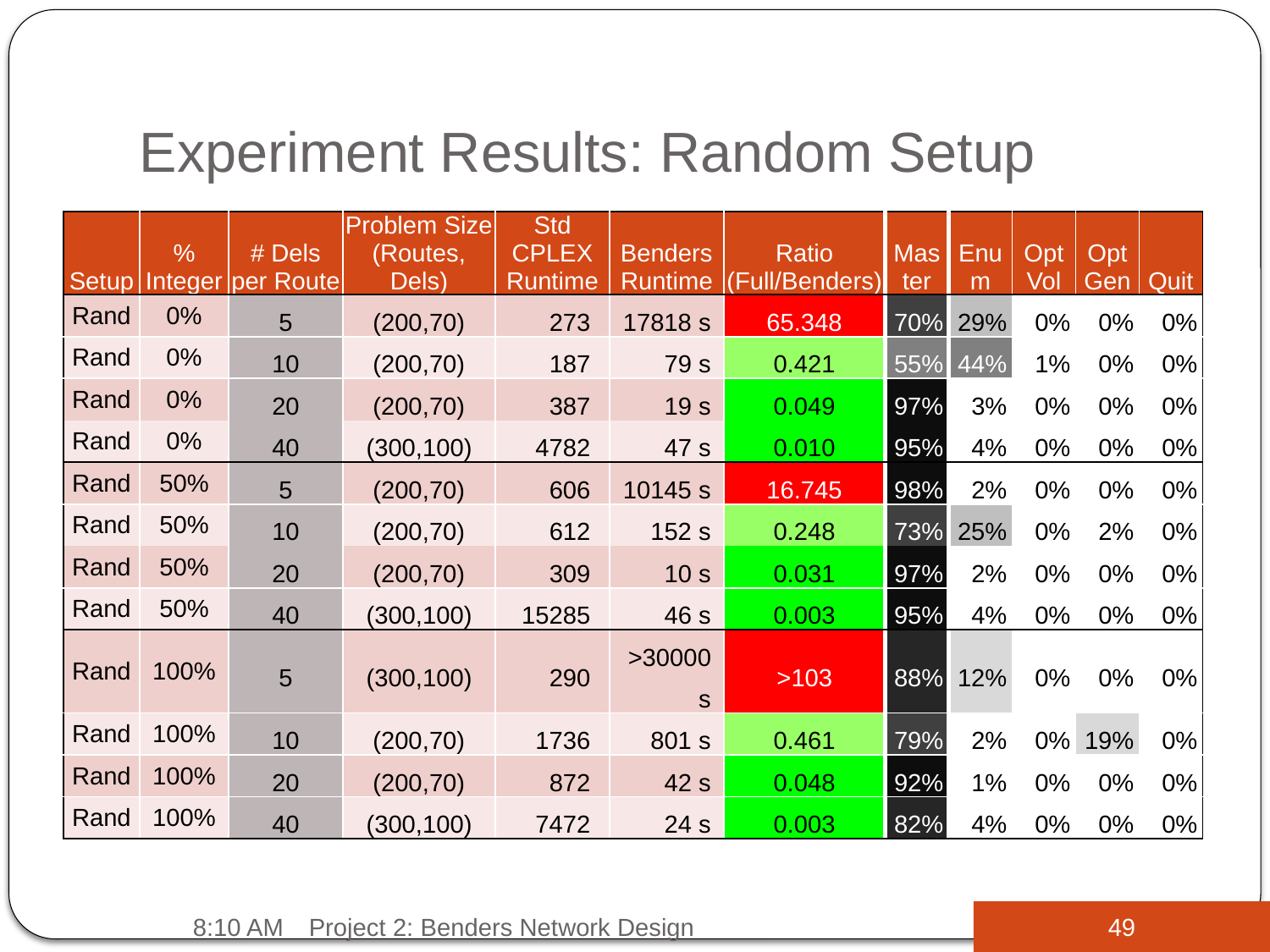

# Experiment Results: Random Setup
| Setup | % Integer | # Dels per Route | Problem Size (Routes, Dels) | Std CPLEX Runtime | Benders Runtime | Ratio (Full/Benders) | Mas ter | Enum | Opt Vol | Opt Gen | Quit |
| --- | --- | --- | --- | --- | --- | --- | --- | --- | --- | --- | --- |
| Rand | 0% | 5 | (200,70) | 273 | 17818 s | 65.348 | 70% | 29% | 0% | 0% | 0% |
| Rand | 0% | 10 | (200,70) | 187 | 79 s | 0.421 | 55% | 44% | 1% | 0% | 0% |
| Rand | 0% | 20 | (200,70) | 387 | 19 s | 0.049 | 97% | 3% | 0% | 0% | 0% |
| Rand | 0% | 40 | (300,100) | 4782 | 47 s | 0.010 | 95% | 4% | 0% | 0% | 0% |
| Rand | 50% | 5 | (200,70) | 606 | 10145 s | 16.745 | 98% | 2% | 0% | 0% | 0% |
| Rand | 50% | 10 | (200,70) | 612 | 152 s | 0.248 | 73% | 25% | 0% | 2% | 0% |
| Rand | 50% | 20 | (200,70) | 309 | 10 s | 0.031 | 97% | 2% | 0% | 0% | 0% |
| Rand | 50% | 40 | (300,100) | 15285 | 46 s | 0.003 | 95% | 4% | 0% | 0% | 0% |
| Rand | 100% | 5 | (300,100) | 290 | >30000 s | >103 | 88% | 12% | 0% | 0% | 0% |
| Rand | 100% | 10 | (200,70) | 1736 | 801 s | 0.461 | 79% | 2% | 0% | 19% | 0% |
| Rand | 100% | 20 | (200,70) | 872 | 42 s | 0.048 | 92% | 1% | 0% | 0% | 0% |
| Rand | 100% | 40 | (300,100) | 7472 | 24 s | 0.003 | 82% | 4% | 0% | 0% | 0% |
8:10 AM
Project 2: Benders Network Design
49